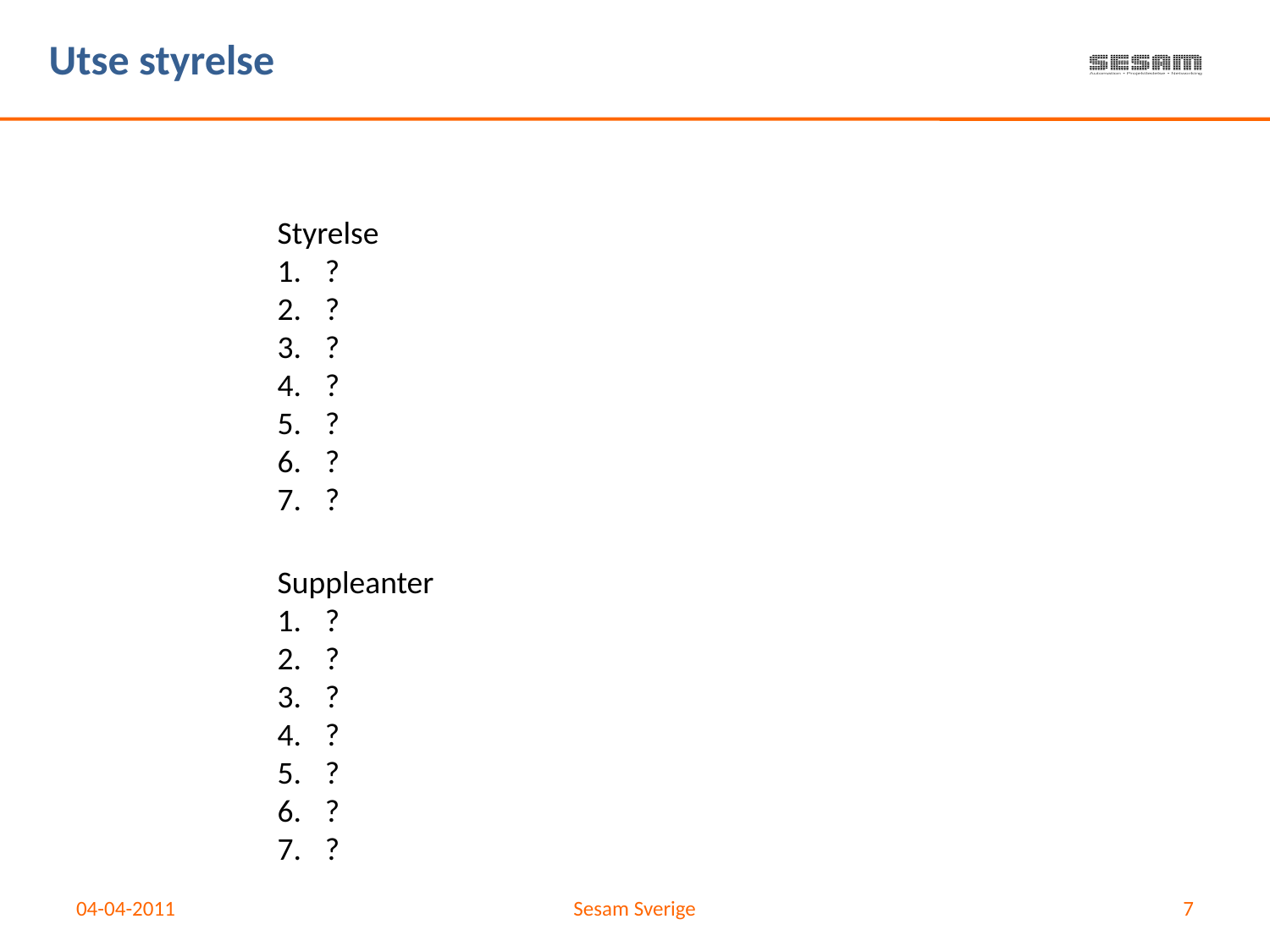

Utse styrelse
Styrelse
?
?
?
?
?
?
?
Suppleanter
?
?
?
?
?
?
?
04-04-2011
Sesam Sverige
7